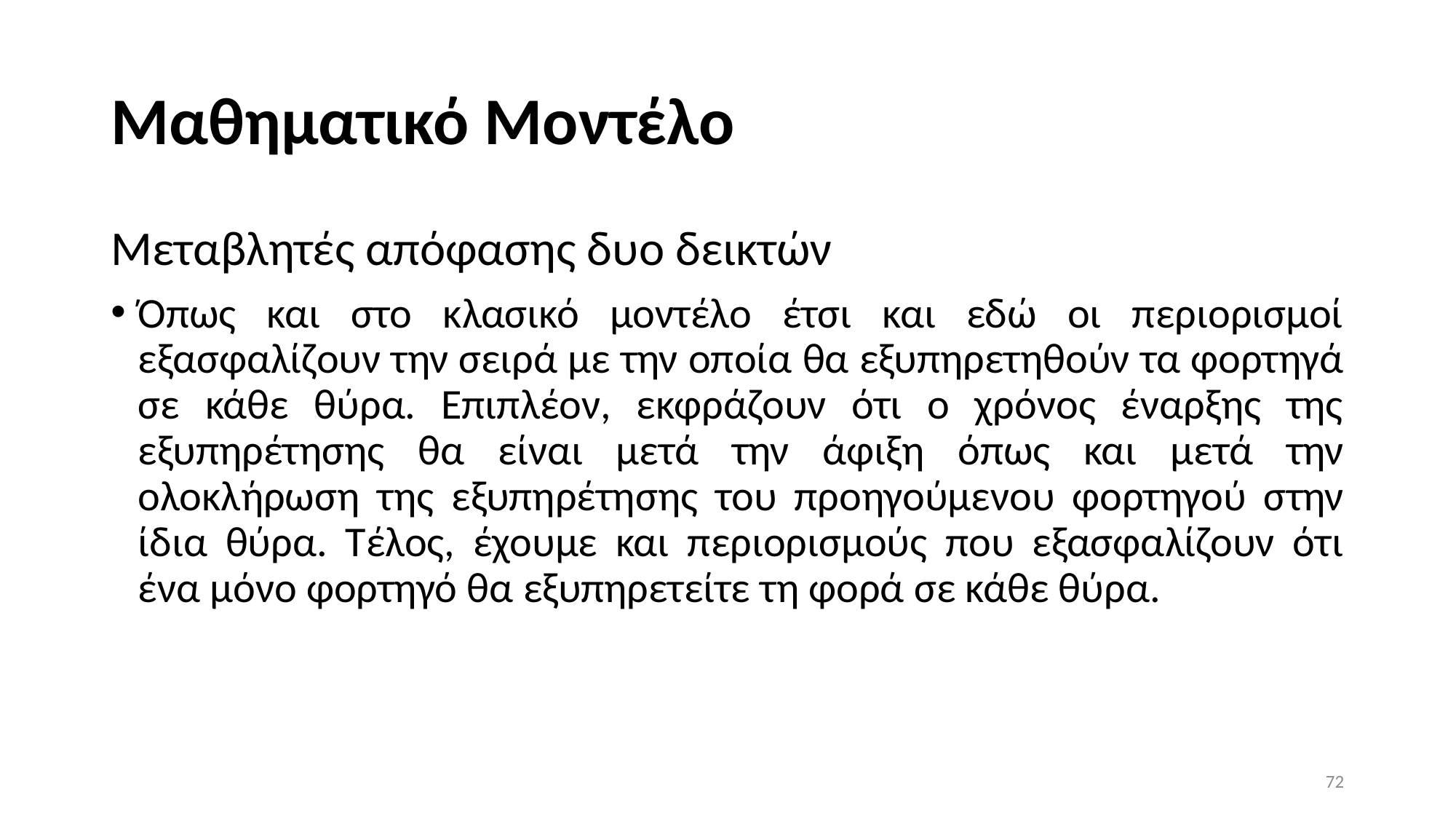

# Μαθηματικό Μοντέλο
Μεταβλητές απόφασης δυο δεικτών
Όπως και στο κλασικό μοντέλο έτσι και εδώ οι περιορισμοί εξασφαλίζουν την σειρά με την οποία θα εξυπηρετηθούν τα φορτηγά σε κάθε θύρα. Επιπλέον, εκφράζουν ότι ο χρόνος έναρξης της εξυπηρέτησης θα είναι μετά την άφιξη όπως και μετά την ολοκλήρωση της εξυπηρέτησης του προηγούμενου φορτηγού στην ίδια θύρα. Τέλος, έχουμε και περιορισμούς που εξασφαλίζουν ότι ένα μόνο φορτηγό θα εξυπηρετείτε τη φορά σε κάθε θύρα.
72